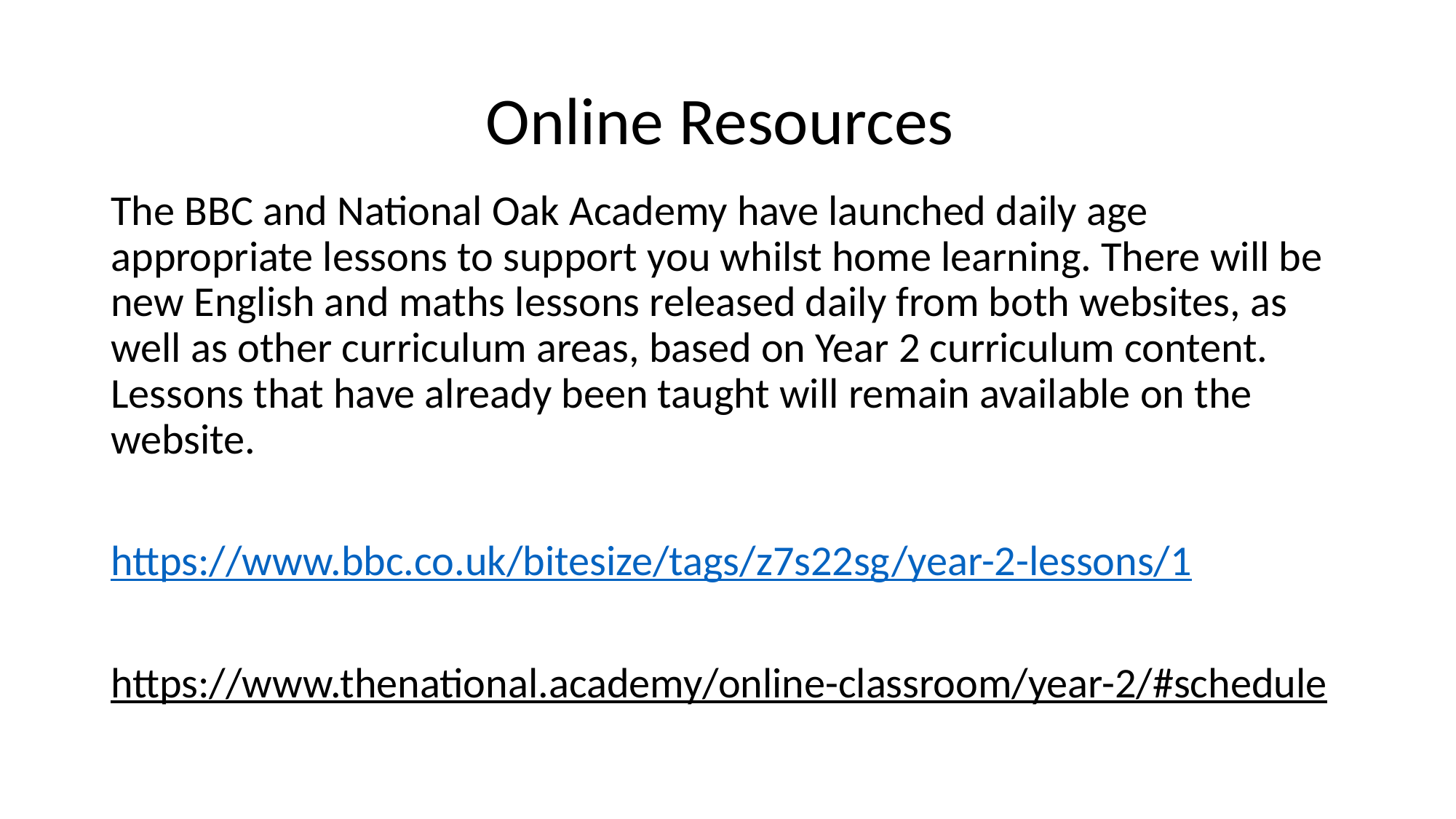

# Online Resources
The BBC and National Oak Academy have launched daily age appropriate lessons to support you whilst home learning. There will be new English and maths lessons released daily from both websites, as well as other curriculum areas, based on Year 2 curriculum content. Lessons that have already been taught will remain available on the website.

https://www.bbc.co.uk/bitesize/tags/z7s22sg/year-2-lessons/1

https://www.thenational.academy/online-classroom/year-2/#schedule